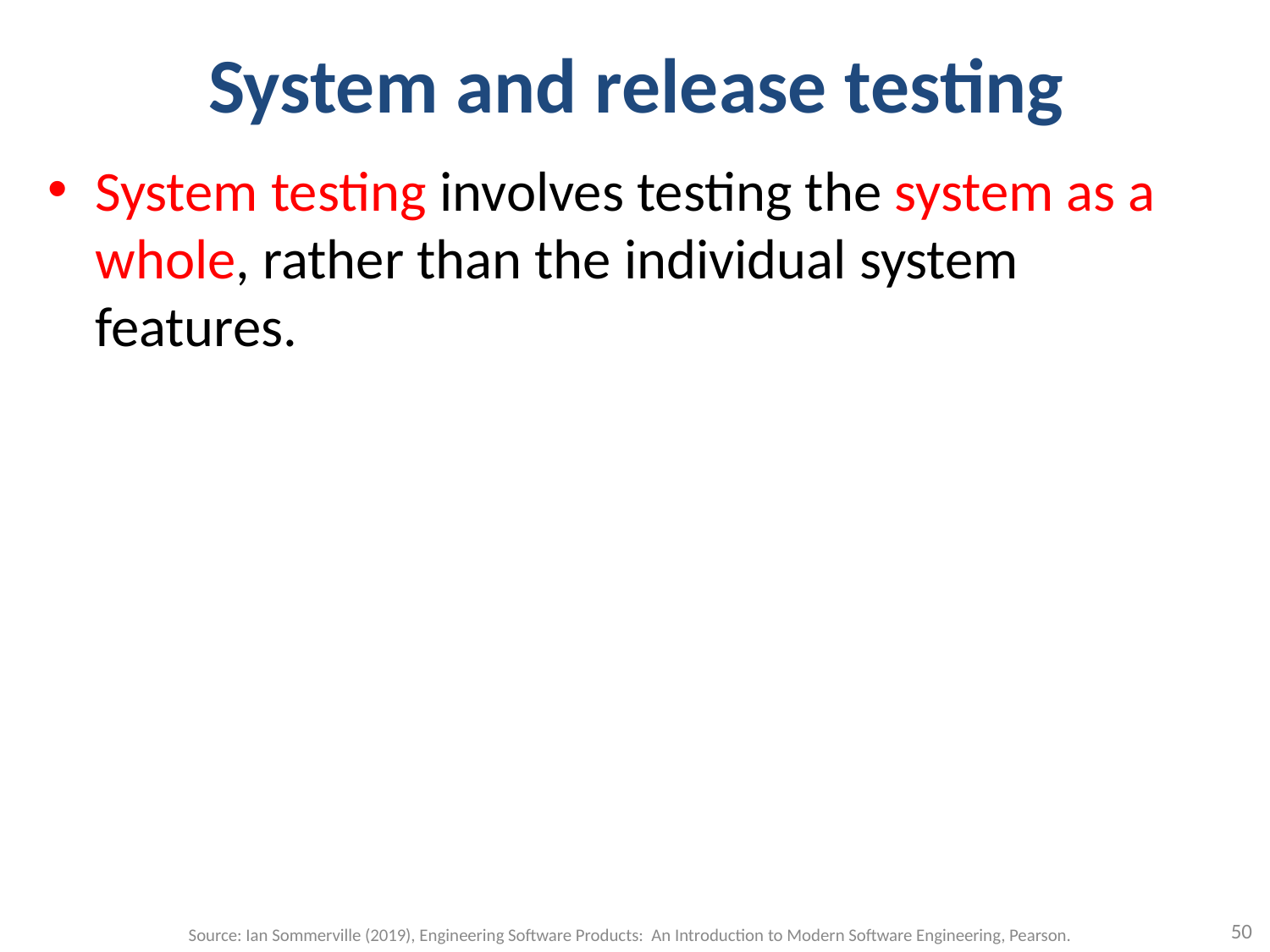

# System and release testing
System testing involves testing the system as a whole, rather than the individual system features.

50
Source: Ian Sommerville (2019), Engineering Software Products:  An Introduction to Modern Software Engineering, Pearson.